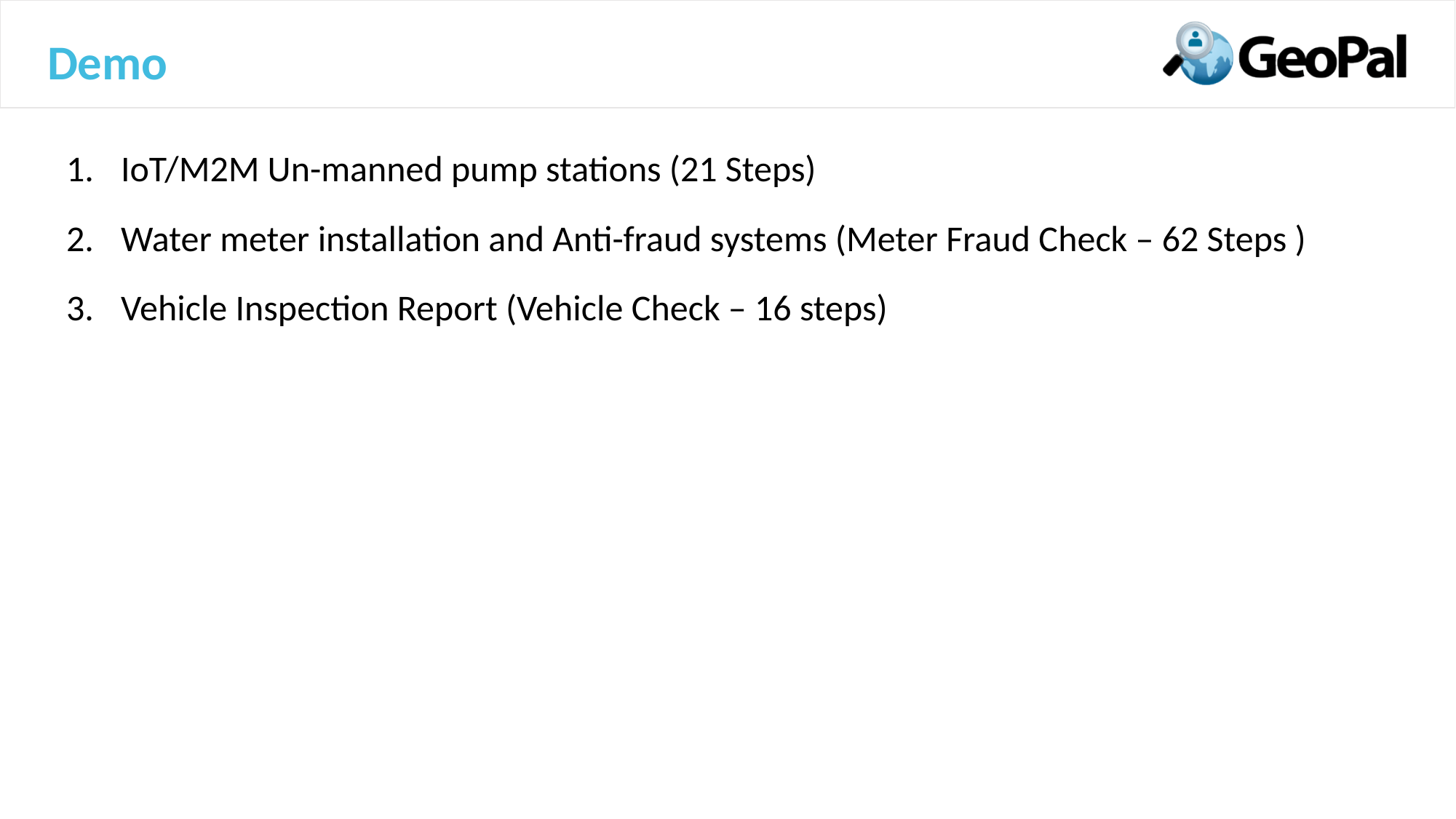

# Demo
IoT/M2M Un-manned pump stations (21 Steps)
Water meter installation and Anti-fraud systems (Meter Fraud Check – 62 Steps )
Vehicle Inspection Report (Vehicle Check – 16 steps)